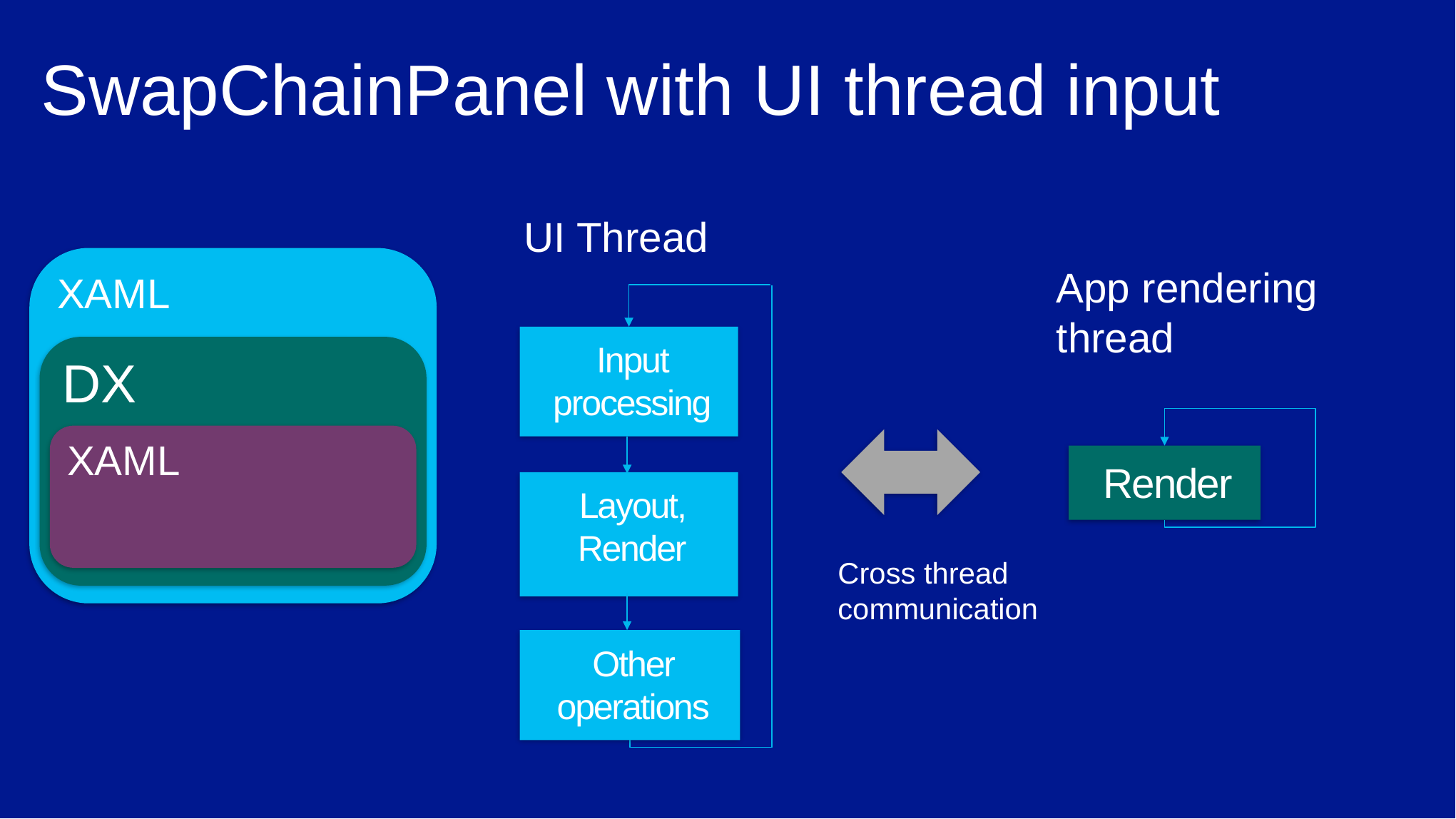

# SwapChainPanel with UI thread input
UI Thread
XAML
DX
XAML
App rendering thread
Input processing

Render
Layout, Render
Cross thread communication
Other operations